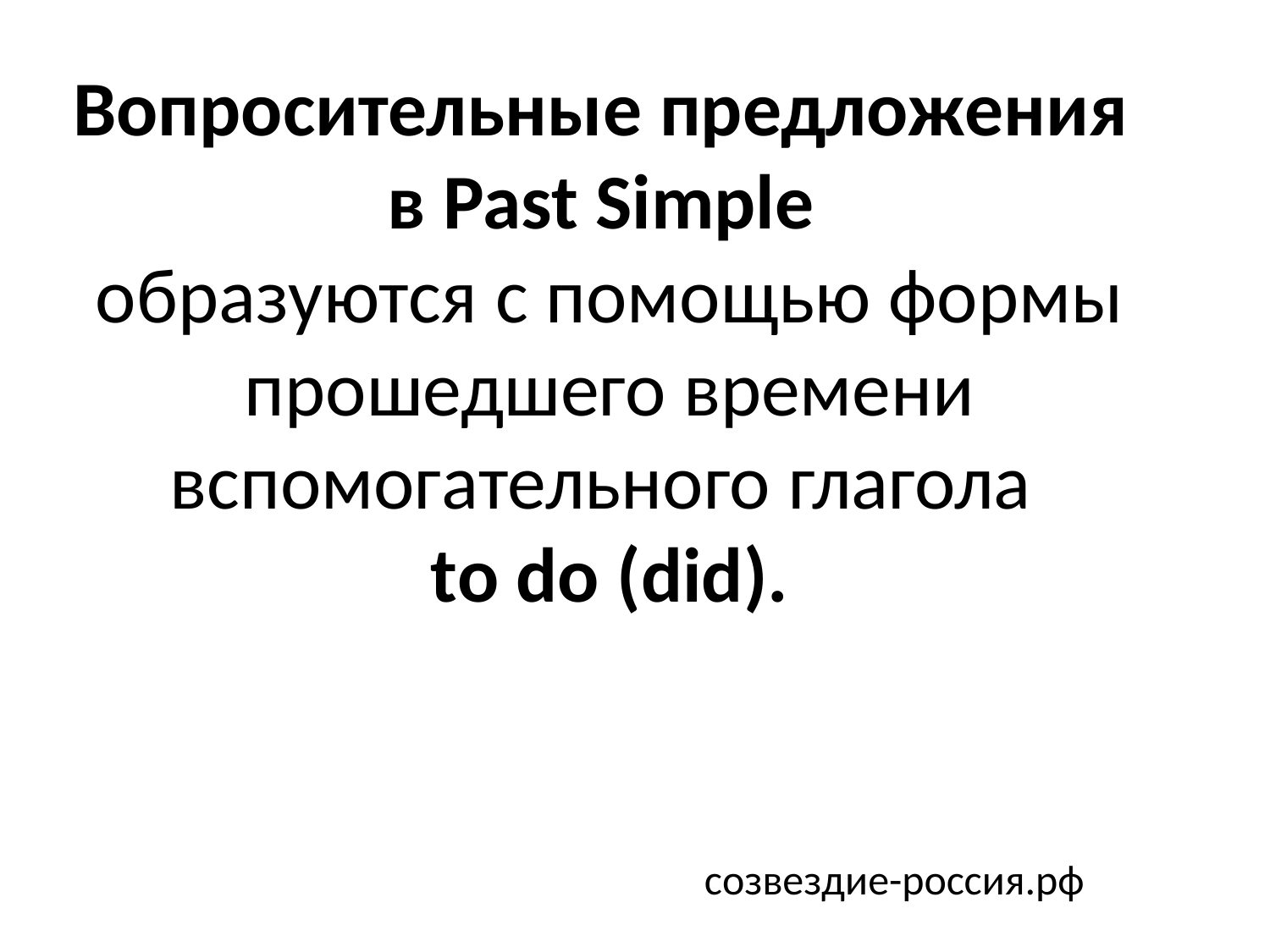

# Вопросительные предложения  в Past Simple образуются с помощью формы прошедшего времени вспомогательного глагола to do (did).
созвездие-россия.рф